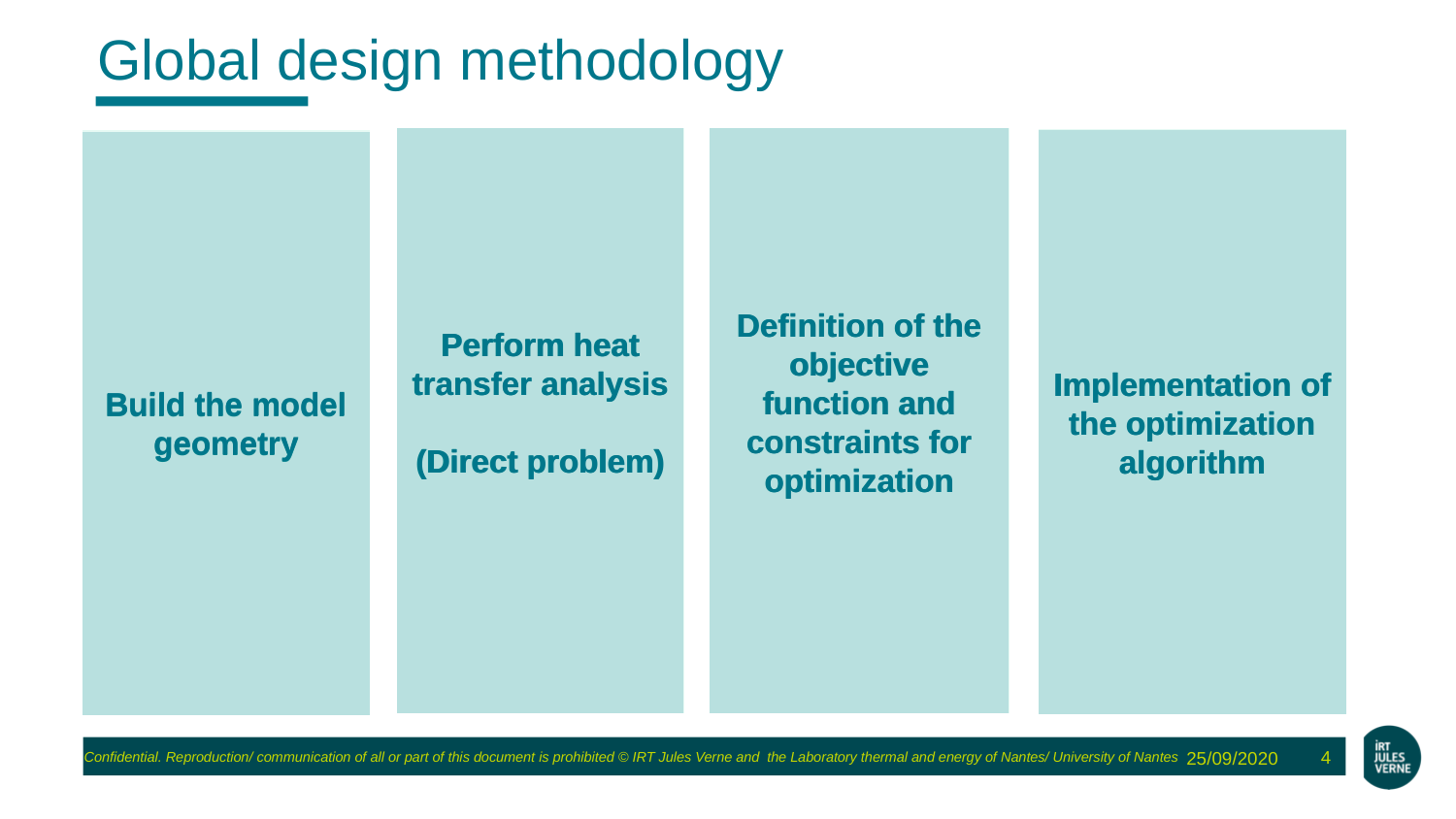

Global design methodology
Perform heat transfer analysis

(Direct problem)

Definition of the objective function and constraints for optimization

Perform heat transfer analysis

(Direct problem)

Definition of the objective function and constraints for optimization

Implementation of the optimization algorithm
Implementation of the optimization algorithm
Build the model geometry
Build the model geometry